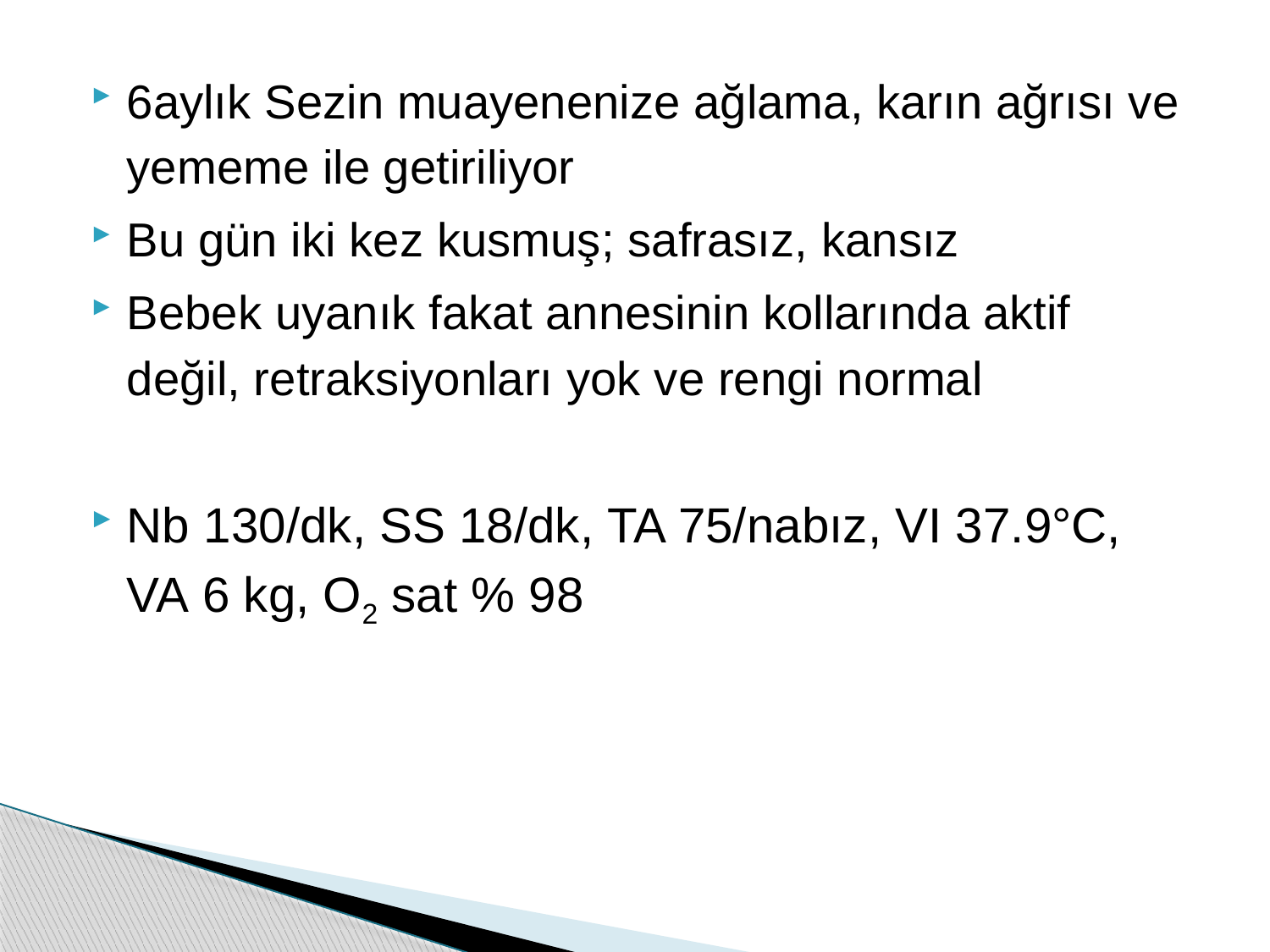

6aylık Sezin muayenenize ağlama, karın ağrısı ve yememe ile getiriliyor
Bu gün iki kez kusmuş; safrasız, kansız
Bebek uyanık fakat annesinin kollarında aktif değil, retraksiyonları yok ve rengi normal

Nb 130/dk, SS 18/dk, TA 75/nabız, VI 37.9°C, VA 6 kg, O2 sat % 98